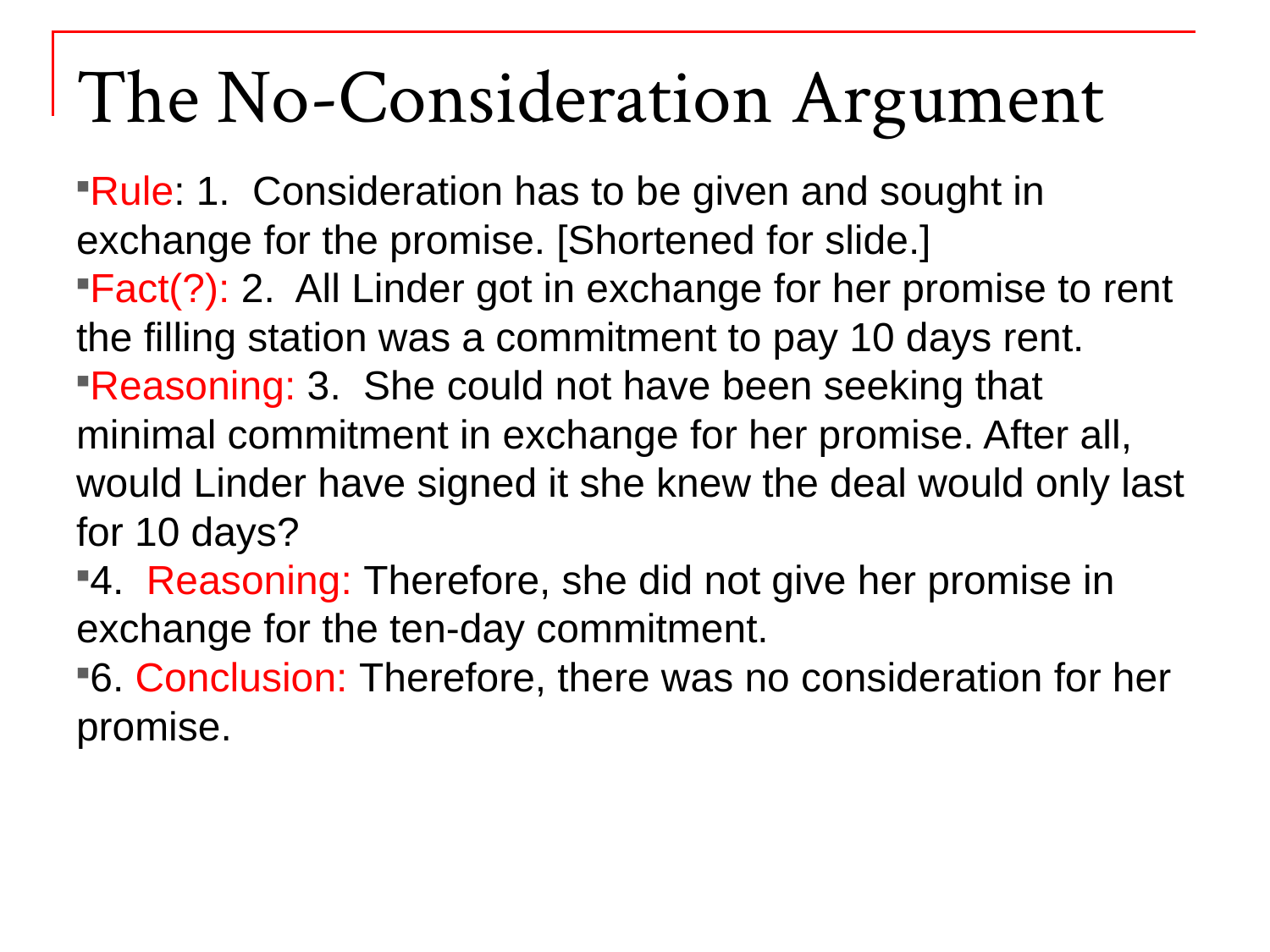

# The No-Consideration Argument
Rule: 1.  Consideration has to be given and sought in exchange for the promise. [Shortened for slide.]
Fact(?): 2.  All Linder got in exchange for her promise to rent the filling station was a commitment to pay 10 days rent.
Reasoning: 3.  She could not have been seeking that minimal commitment in exchange for her promise. After all, would Linder have signed it she knew the deal would only last for 10 days?
4.  Reasoning: Therefore, she did not give her promise in exchange for the ten-day commitment.
6. Conclusion: Therefore, there was no consideration for her promise.